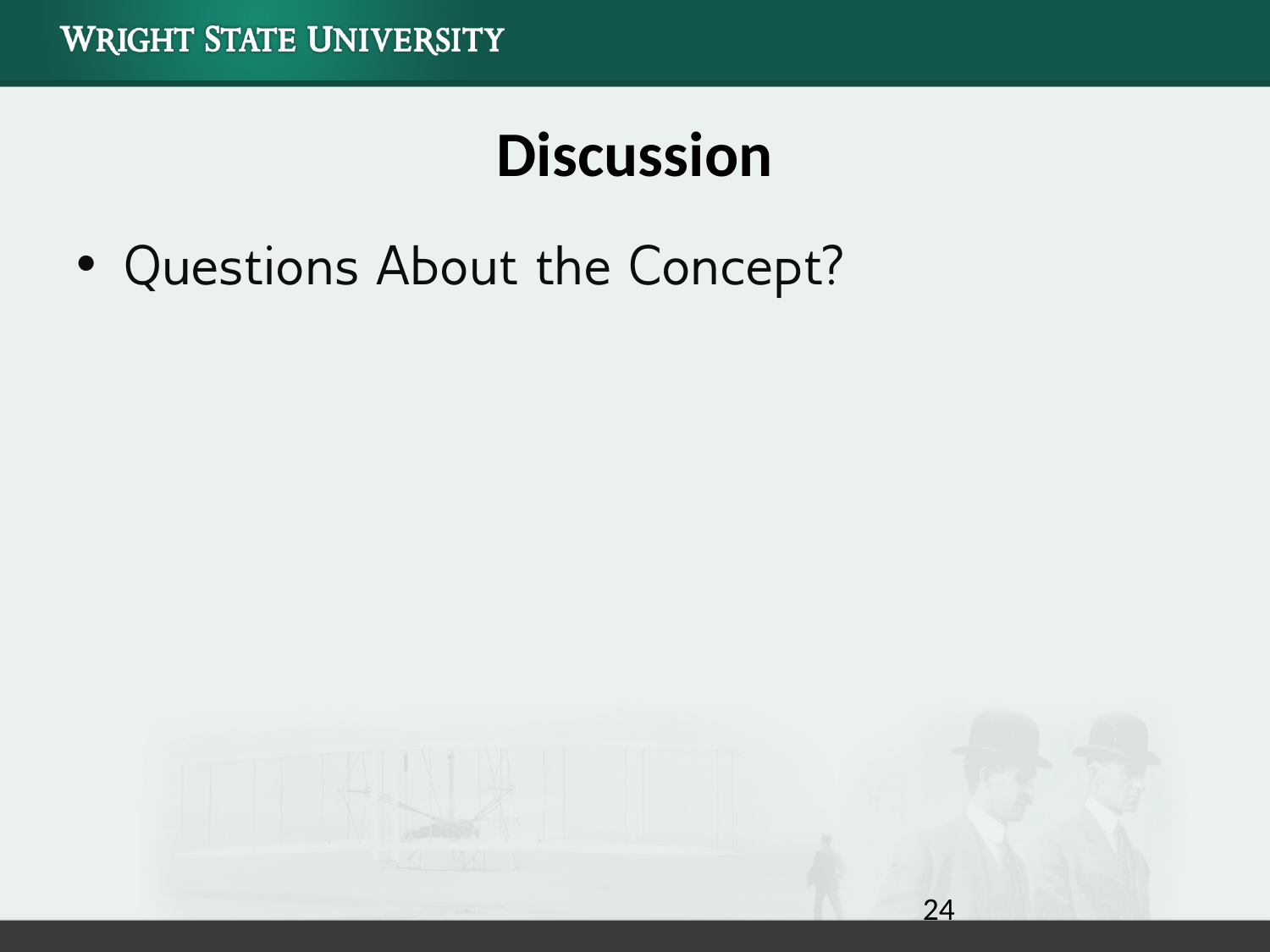

# Discussion
Questions About the Concept?
24